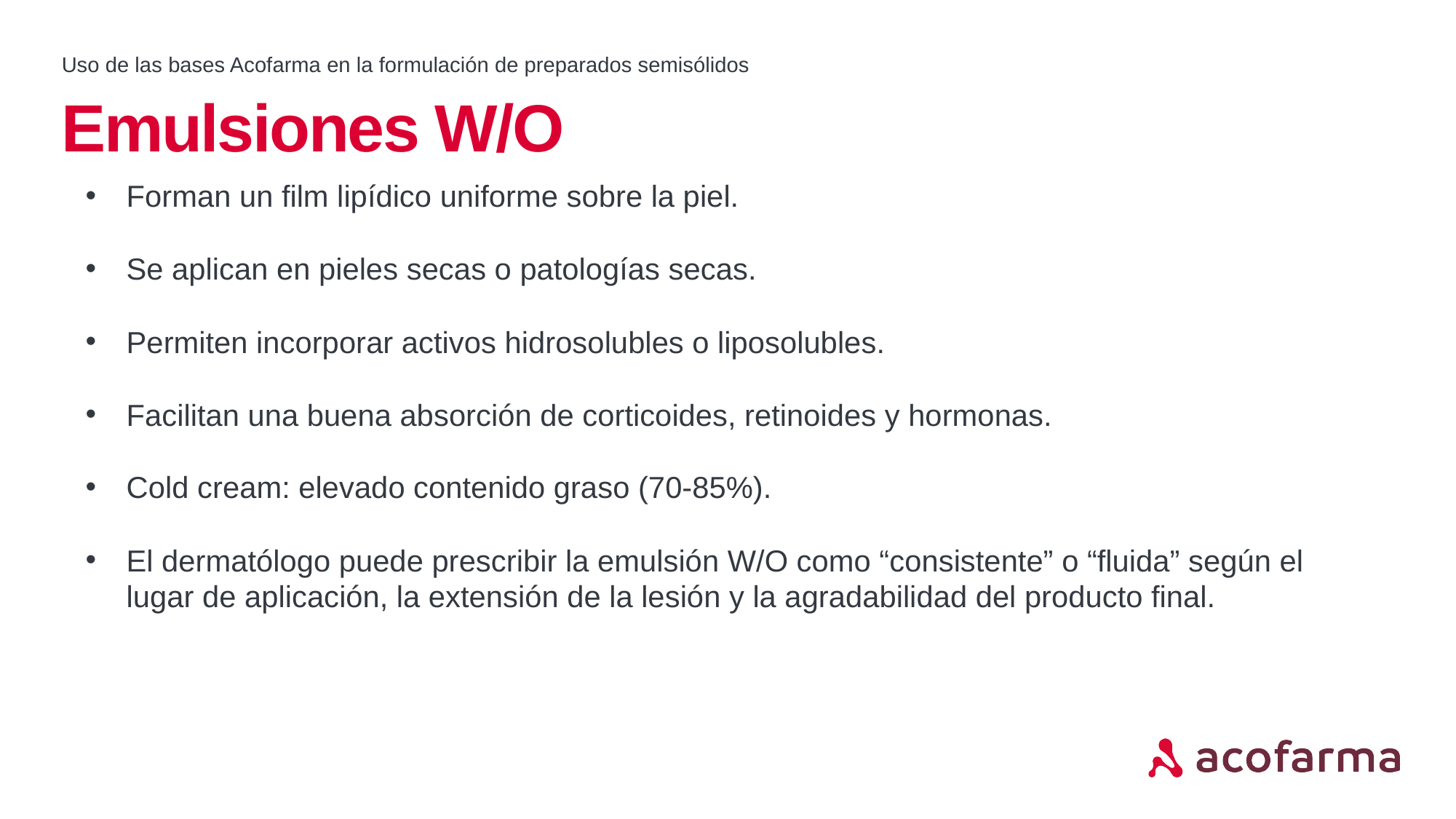

Uso de las bases Acofarma en la formulación de preparados semisólidos
# Emulsiones W/O
Forman un film lipídico uniforme sobre la piel.

Se aplican en pieles secas o patologías secas.

Permiten incorporar activos hidrosolubles o liposolubles.

Facilitan una buena absorción de corticoides, retinoides y hormonas.

Cold cream: elevado contenido graso (70-85%).

El dermatólogo puede prescribir la emulsión W/O como “consistente” o “fluida” según el lugar de aplicación, la extensión de la lesión y la agradabilidad del producto final.